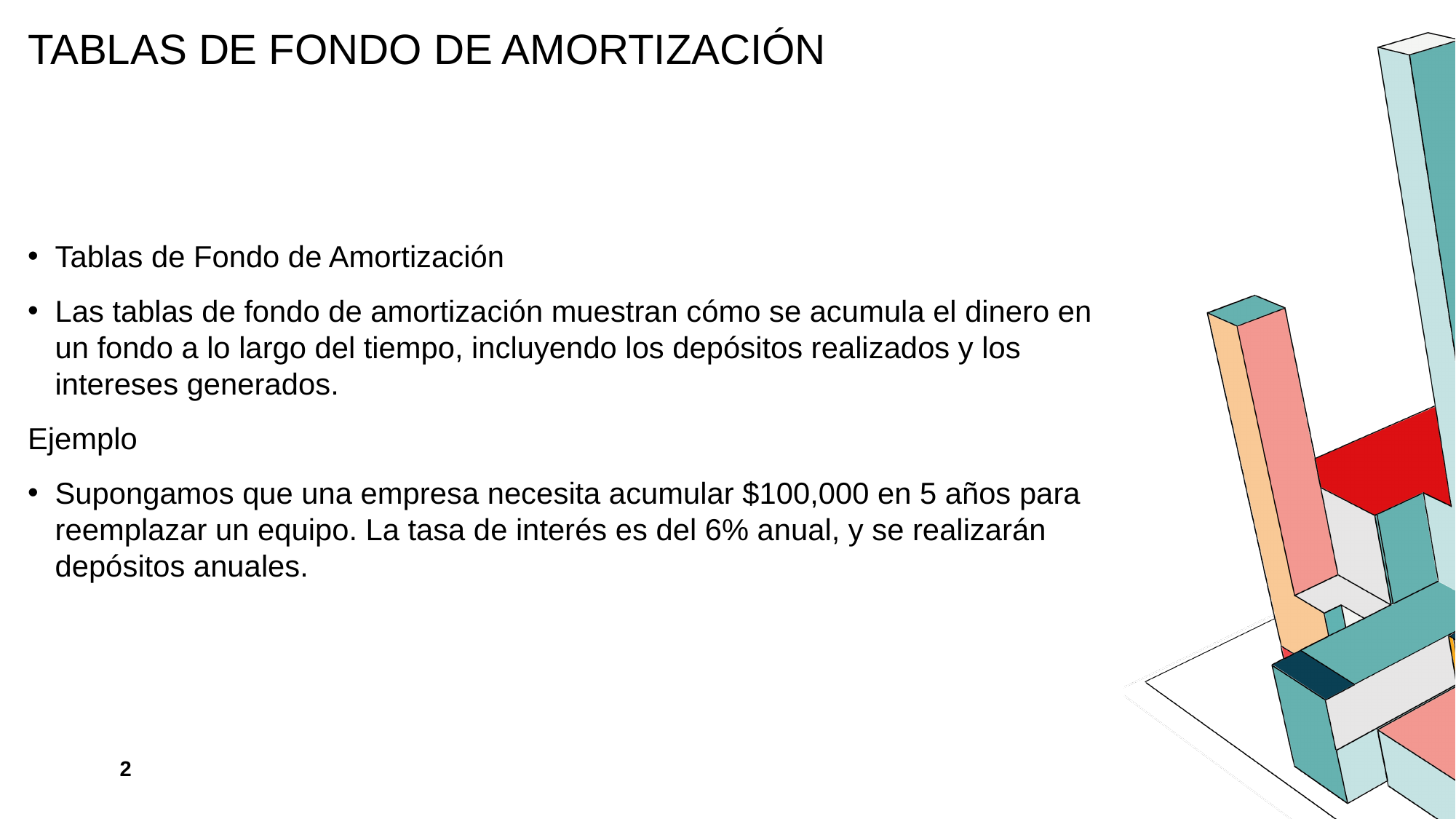

# Tablas de Fondo de Amortización
Tablas de Fondo de Amortización
Las tablas de fondo de amortización muestran cómo se acumula el dinero en un fondo a lo largo del tiempo, incluyendo los depósitos realizados y los intereses generados.
Ejemplo
Supongamos que una empresa necesita acumular $100,000 en 5 años para reemplazar un equipo. La tasa de interés es del 6% anual, y se realizarán depósitos anuales.
2